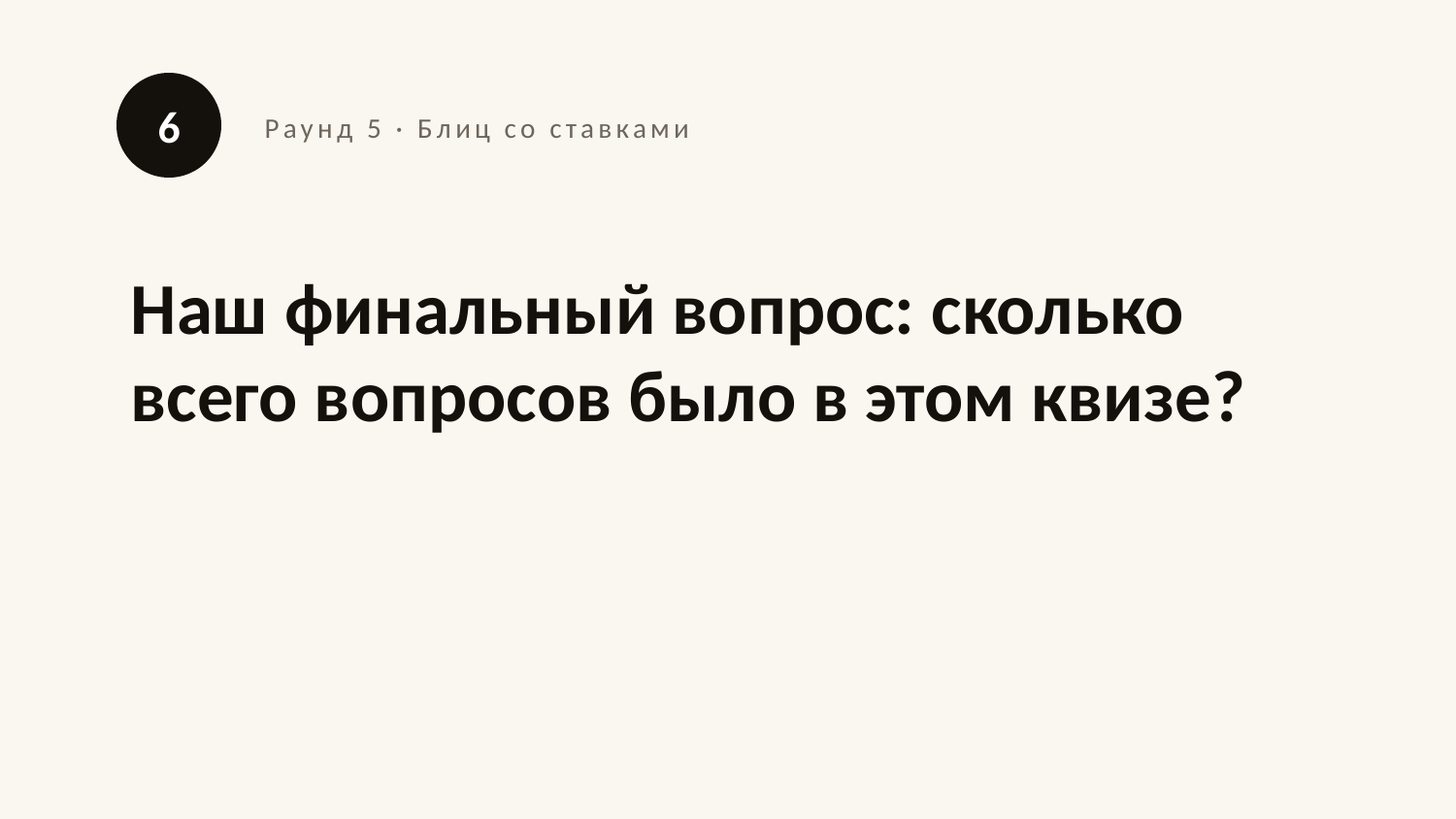

6
Раунд 5 · Блиц со ставками
Наш финальный вопрос: сколько всего вопросов было в этом квизе?